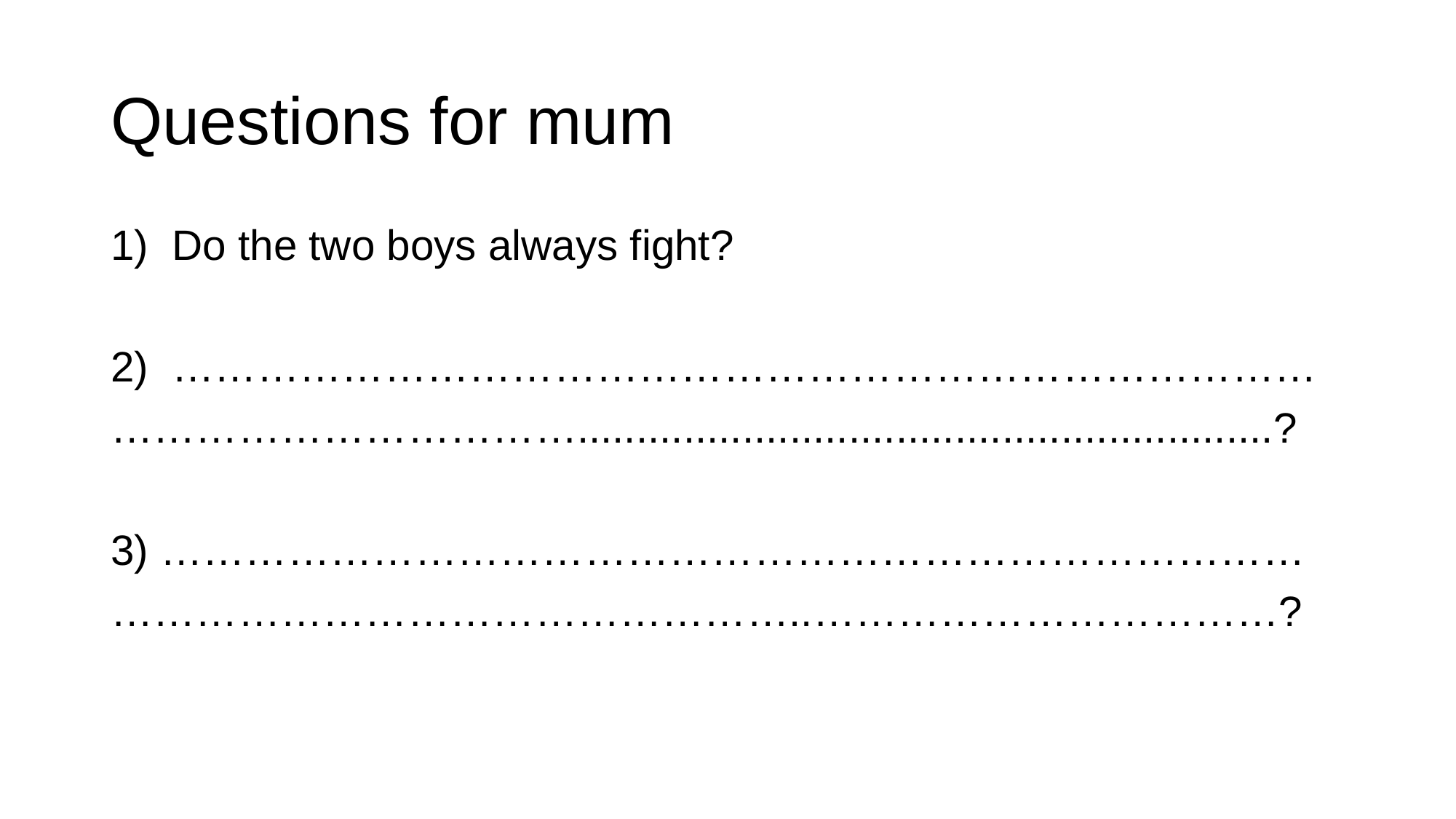

# Questions for mum
Do the two boys always fight?

………………………………………………………………………
……………………………...........................................................?

3) ………………………………………………………………………
…………………………………………..……………………………?